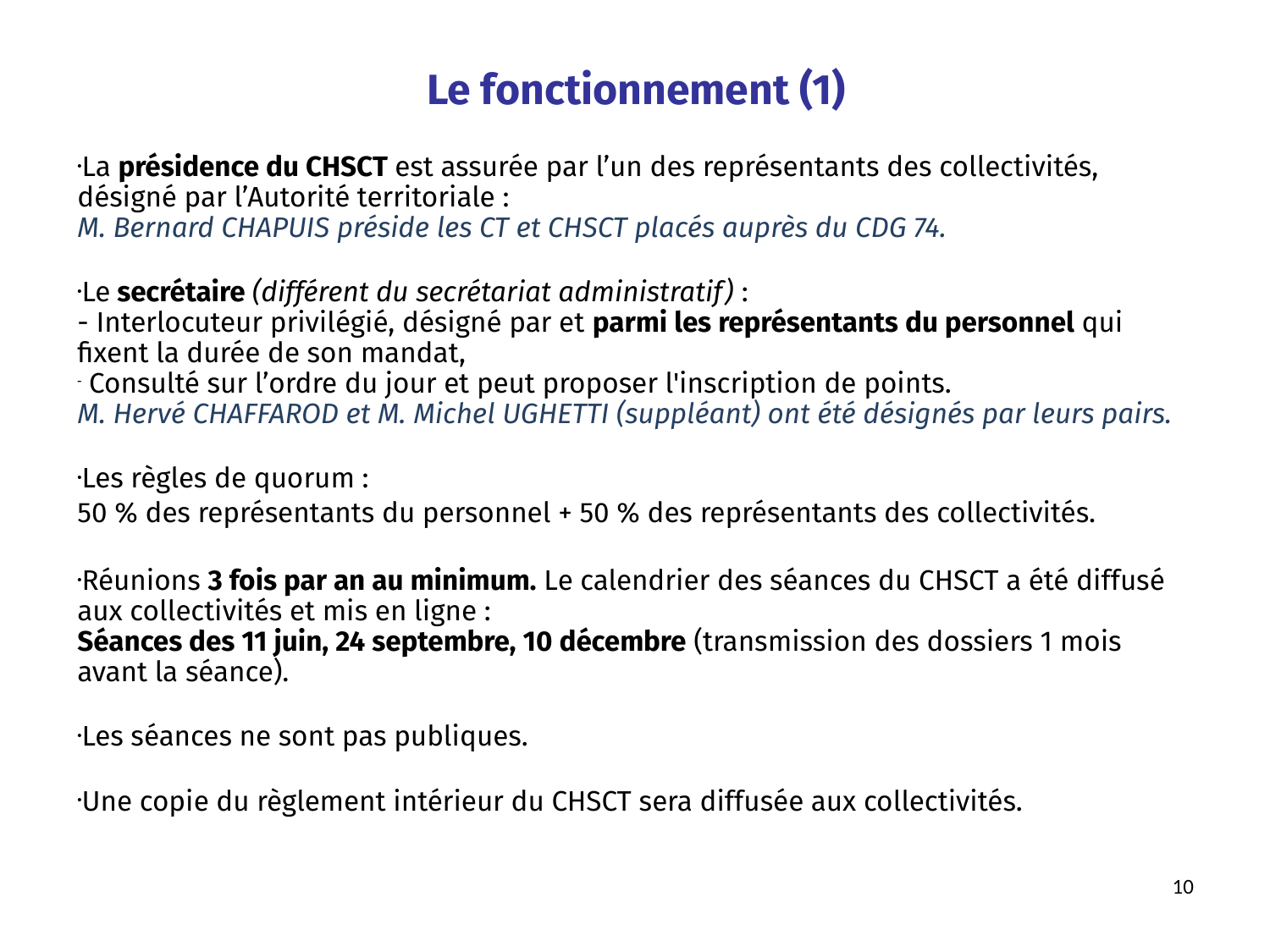

Le fonctionnement (1)
La présidence du CHSCT est assurée par l’un des représentants des collectivités, désigné par l’Autorité territoriale :
M. Bernard CHAPUIS préside les CT et CHSCT placés auprès du CDG 74.

Le secrétaire (différent du secrétariat administratif) :
- Interlocuteur privilégié, désigné par et parmi les représentants du personnel qui fixent la durée de son mandat,
 Consulté sur l’ordre du jour et peut proposer l'inscription de points.
M. Hervé CHAFFAROD et M. Michel UGHETTI (suppléant) ont été désignés par leurs pairs.

Les règles de quorum :
50 % des représentants du personnel + 50 % des représentants des collectivités.

Réunions 3 fois par an au minimum. Le calendrier des séances du CHSCT a été diffusé aux collectivités et mis en ligne :
Séances des 11 juin, 24 septembre, 10 décembre (transmission des dossiers 1 mois avant la séance).

Les séances ne sont pas publiques.

Une copie du règlement intérieur du CHSCT sera diffusée aux collectivités.

10